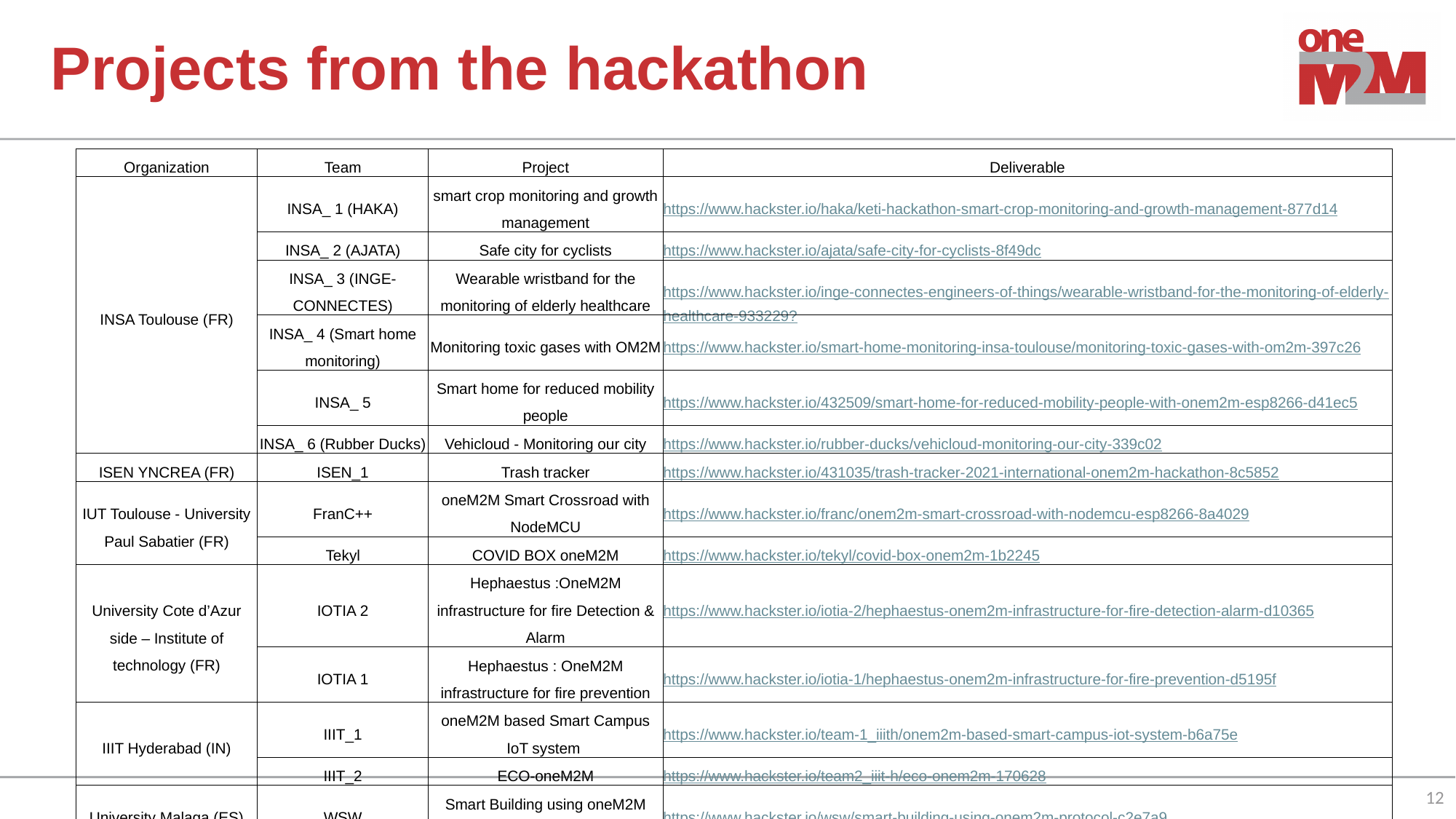

# Projects from the hackathon
| Organization | Team | Project | Deliverable |
| --- | --- | --- | --- |
| INSA Toulouse (FR) | INSA\_ 1 (HAKA) | smart crop monitoring and growth management | https://www.hackster.io/haka/keti-hackathon-smart-crop-monitoring-and-growth-management-877d14 |
|  | INSA\_ 2 (AJATA) | Safe city for cyclists | https://www.hackster.io/ajata/safe-city-for-cyclists-8f49dc |
|  | INSA\_ 3 (INGE-CONNECTES) | Wearable wristband for the monitoring of elderly healthcare | https://www.hackster.io/inge-connectes-engineers-of-things/wearable-wristband-for-the-monitoring-of-elderly-healthcare-933229? |
|  | INSA\_ 4 (Smart home monitoring) | Monitoring toxic gases with OM2M | https://www.hackster.io/smart-home-monitoring-insa-toulouse/monitoring-toxic-gases-with-om2m-397c26 |
|  | INSA\_ 5 | Smart home for reduced mobility people | https://www.hackster.io/432509/smart-home-for-reduced-mobility-people-with-onem2m-esp8266-d41ec5 |
|  | INSA\_ 6 (Rubber Ducks) | Vehicloud - Monitoring our city | https://www.hackster.io/rubber-ducks/vehicloud-monitoring-our-city-339c02 |
| ISEN YNCREA (FR) | ISEN\_1 | Trash tracker | https://www.hackster.io/431035/trash-tracker-2021-international-onem2m-hackathon-8c5852 |
| IUT Toulouse - University Paul Sabatier (FR) | FranC++ | oneM2M Smart Crossroad with NodeMCU | https://www.hackster.io/franc/onem2m-smart-crossroad-with-nodemcu-esp8266-8a4029 |
|  | Tekyl | COVID BOX oneM2M | https://www.hackster.io/tekyl/covid-box-onem2m-1b2245 |
| University Cote d’Azur side – Institute of technology (FR) | IOTIA 2 | Hephaestus :OneM2M infrastructure for fire Detection & Alarm | https://www.hackster.io/iotia-2/hephaestus-onem2m-infrastructure-for-fire-detection-alarm-d10365 |
|  | IOTIA 1 | Hephaestus : OneM2M infrastructure for fire prevention | https://www.hackster.io/iotia-1/hephaestus-onem2m-infrastructure-for-fire-prevention-d5195f |
| IIIT Hyderabad (IN) | IIIT\_1 | oneM2M based Smart Campus IoT system ​ | https://www.hackster.io/team-1\_iiith/onem2m-based-smart-campus-iot-system-b6a75e |
|  | IIIT\_2 | ECO-oneM2M | https://www.hackster.io/team2\_iiit-h/eco-onem2m-170628 |
| University Malaga (ES) | WSW | Smart Building using oneM2M protocol | https://www.hackster.io/wsw/smart-building-using-onem2m-protocol-c2e7a9 |
12